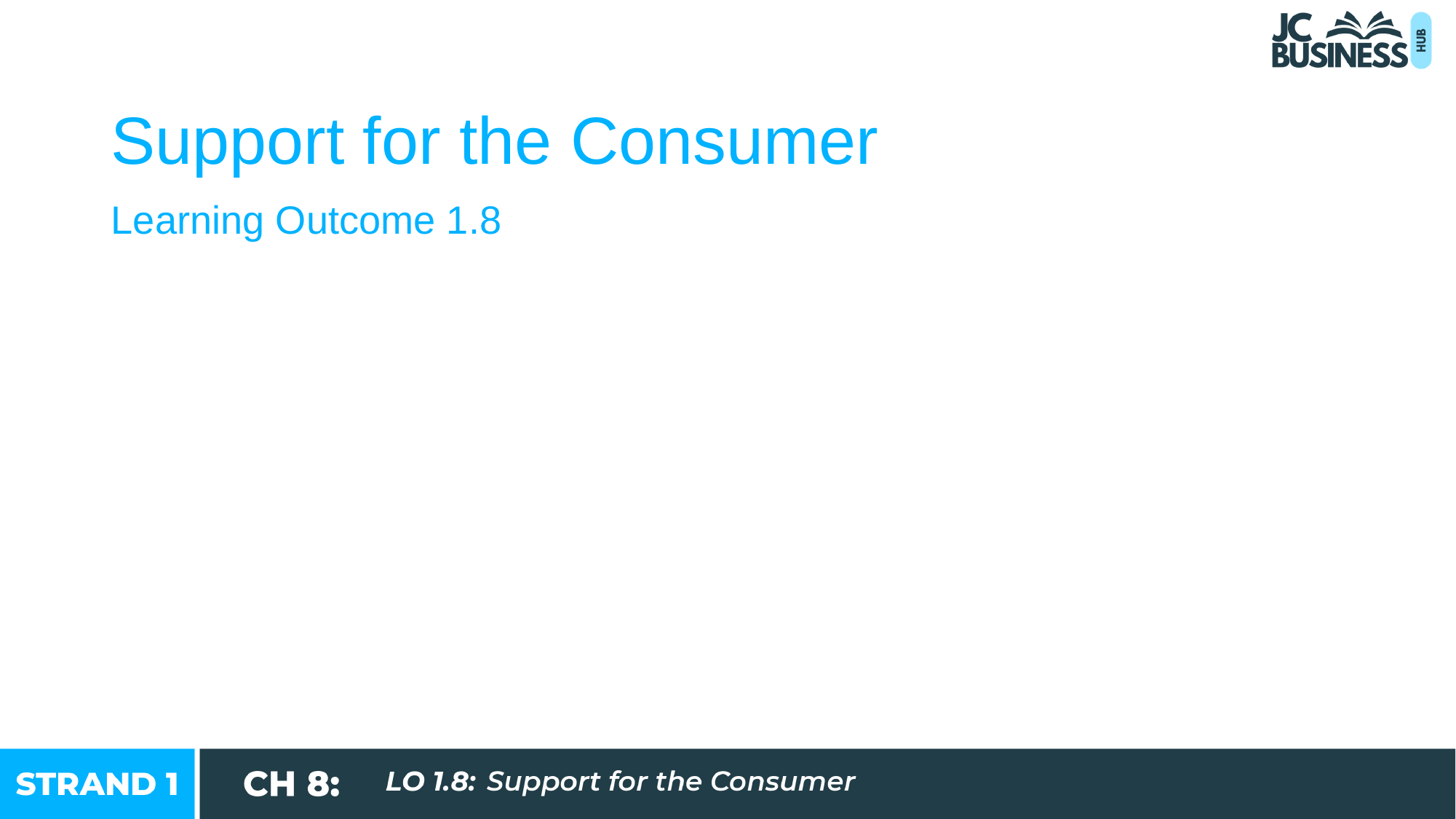

Support for the Consumer
Learning Outcome 1.8